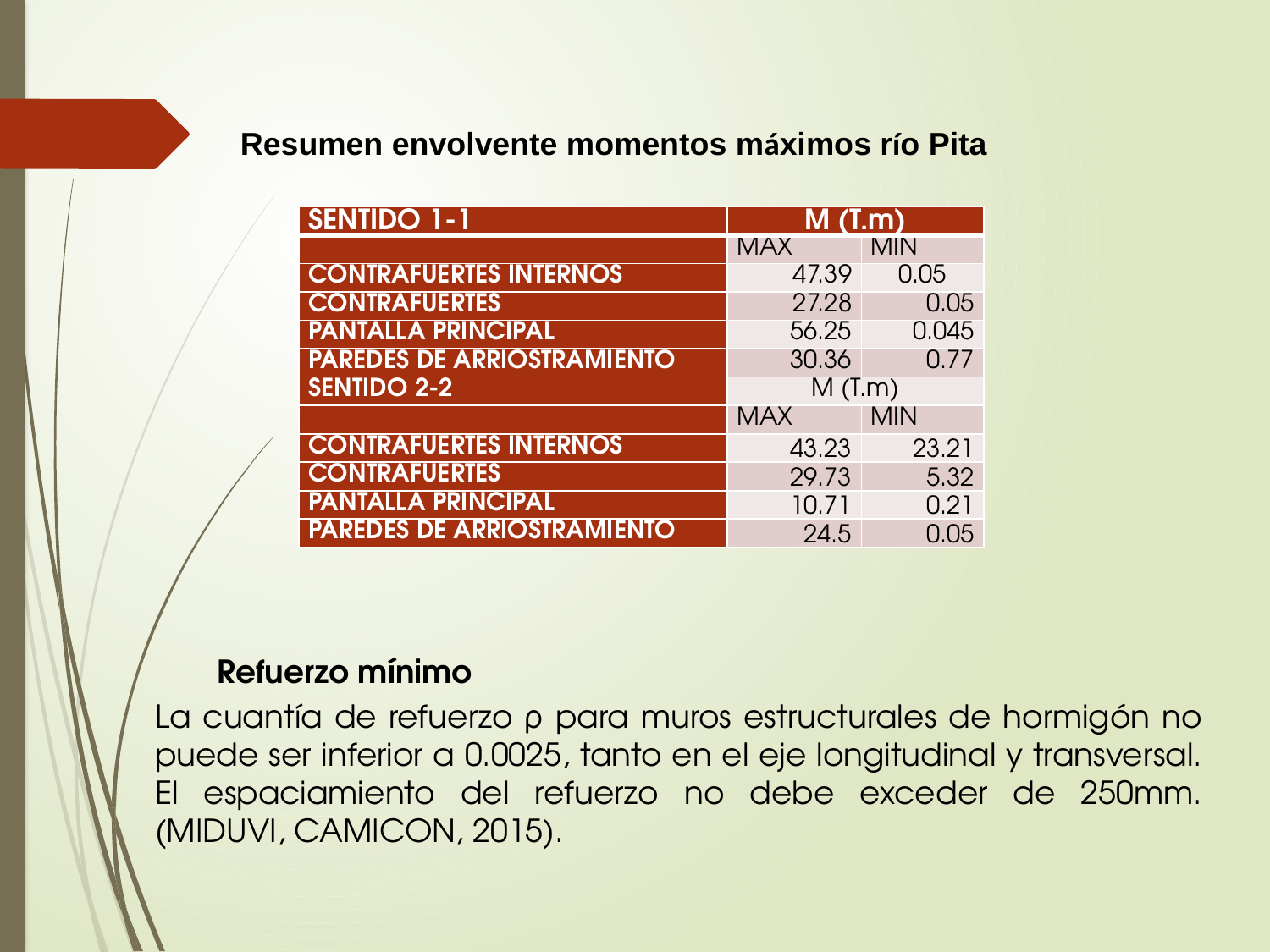

Resumen envolvente momentos máximos río Pita

| sentido 1-1 | M (T.m) |  |
| --- | --- | --- |
|  | MAX | MIN |
| CONTRAFUERTES INTERNOS | 47.39 | 0.05 |
| CONTRAFUERTES | 27.28 | 0.05 |
| PANTALLA PRINCIPAL | 56.25 | 0.045 |
| PAREDES DE ARRIOSTRAMIENTO | 30.36 | 0.77 |
| sentido 2-2 | M (T.m) |  |
|  | MAX | MIN |
| CONTRAFUERTES INTERNOS | 43.23 | 23.21 |
| CONTRAFUERTES | 29.73 | 5.32 |
| PANTALLA PRINCIPAL | 10.71 | 0.21 |
| PAREDES DE ARRIOSTRAMIENTO | 24.5 | 0.05 |
Refuerzo mínimo

La cuantía de refuerzo ρ para muros estructurales de hormigón no puede ser inferior a 0.0025, tanto en el eje longitudinal y transversal. El espaciamiento del refuerzo no debe exceder de 250mm. (MIDUVI, CAMICON, 2015).